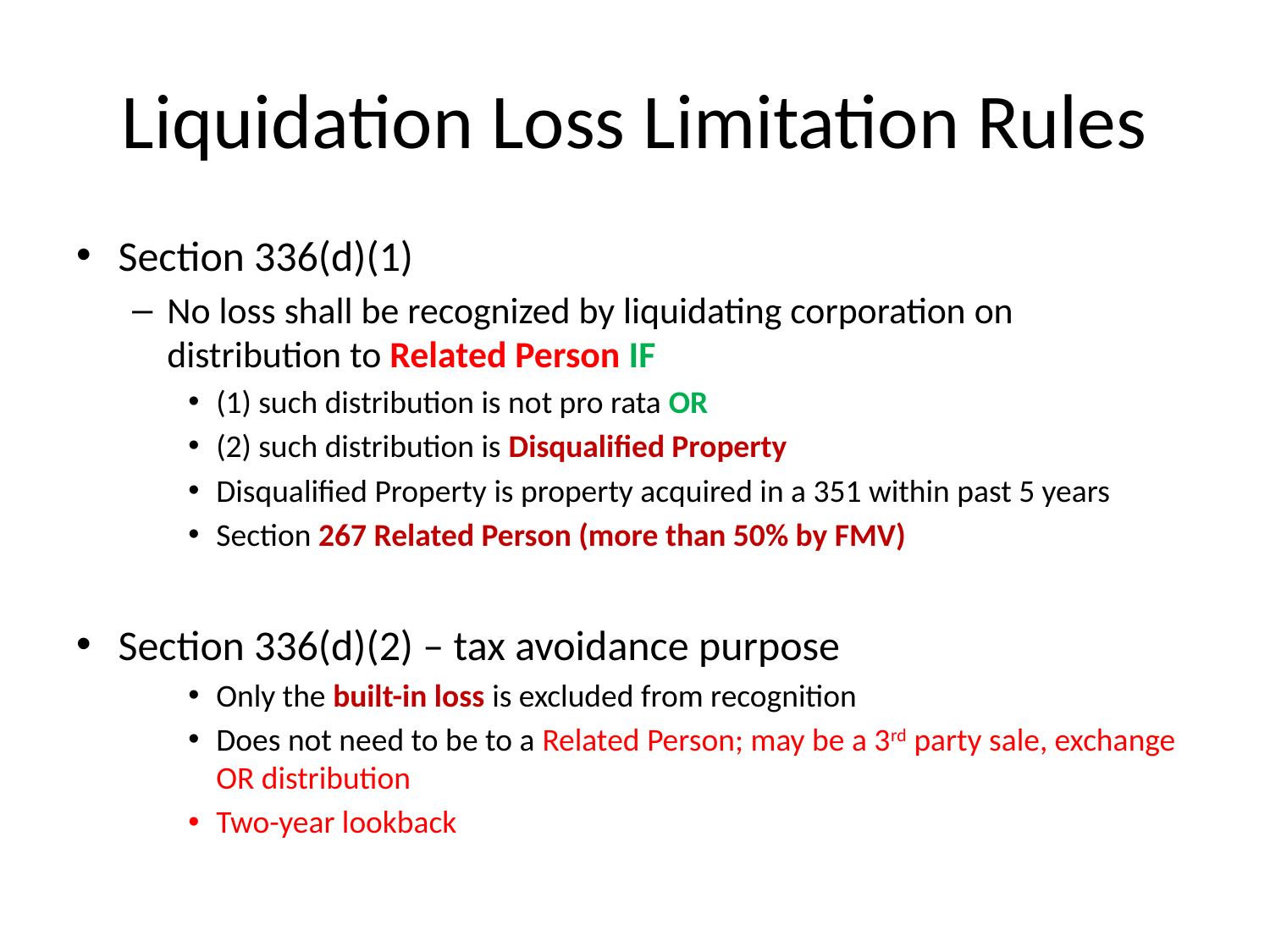

# Liquidation Loss Limitation Rules
Section 336(d)(1)
No loss shall be recognized by liquidating corporation on distribution to Related Person IF
(1) such distribution is not pro rata OR
(2) such distribution is Disqualified Property
Disqualified Property is property acquired in a 351 within past 5 years
Section 267 Related Person (more than 50% by FMV)

Section 336(d)(2) – tax avoidance purpose
Only the built-in loss is excluded from recognition
Does not need to be to a Related Person; may be a 3rd party sale, exchange OR distribution
Two-year lookback